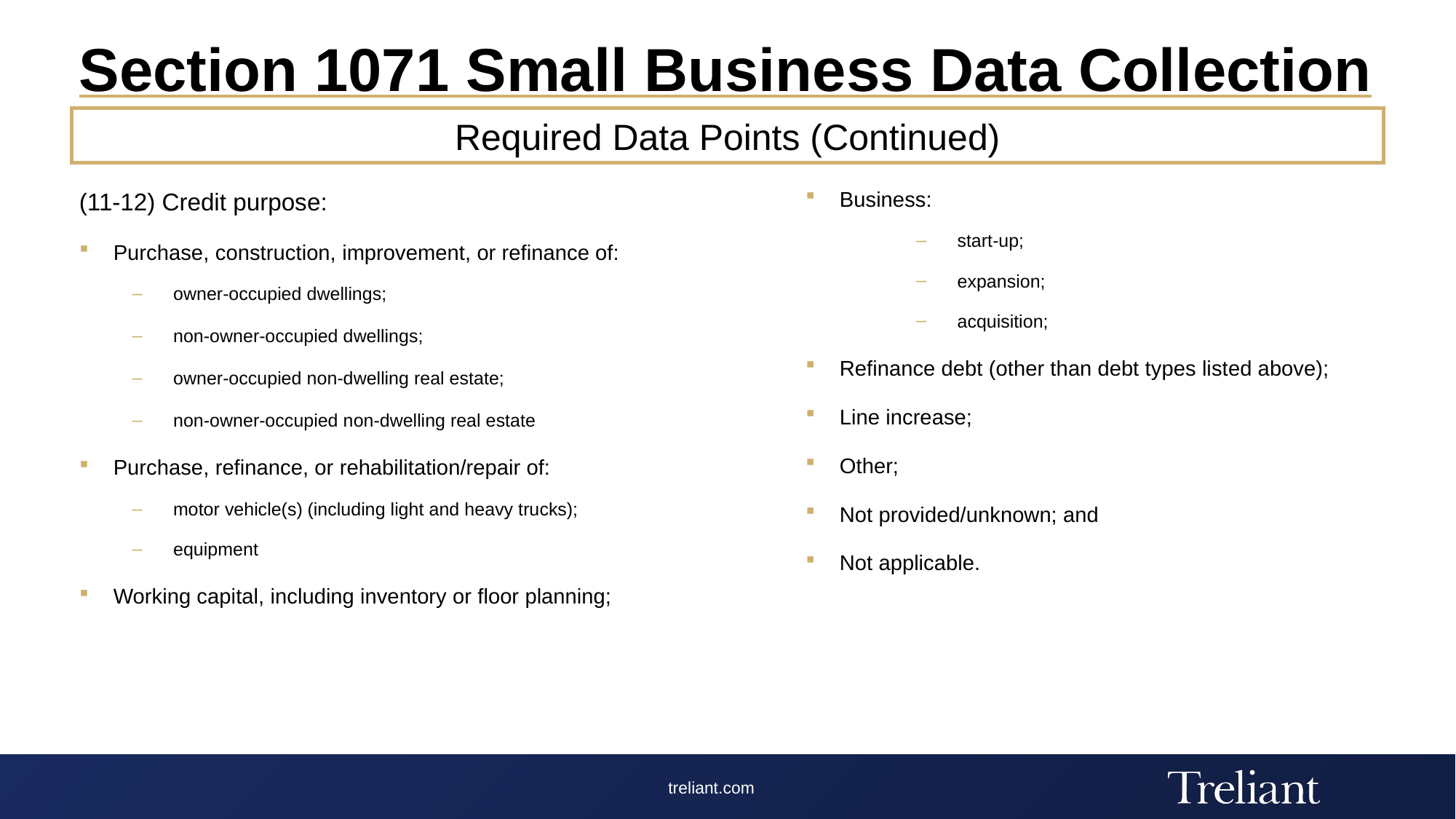

# Section 1071 Small Business Data Collection
Required Data Points (Continued)
(11-12) Credit purpose:
Purchase, construction, improvement, or refinance of:
owner-occupied dwellings;
non-owner-occupied dwellings;
owner-occupied non-dwelling real estate;
non-owner-occupied non-dwelling real estate
Purchase, refinance, or rehabilitation/repair of:
motor vehicle(s) (including light and heavy trucks);
equipment
Working capital, including inventory or floor planning;
Business:
start-up;
expansion;
acquisition;
Refinance debt (other than debt types listed above);
Line increase;
Other;
Not provided/unknown; and
Not applicable.